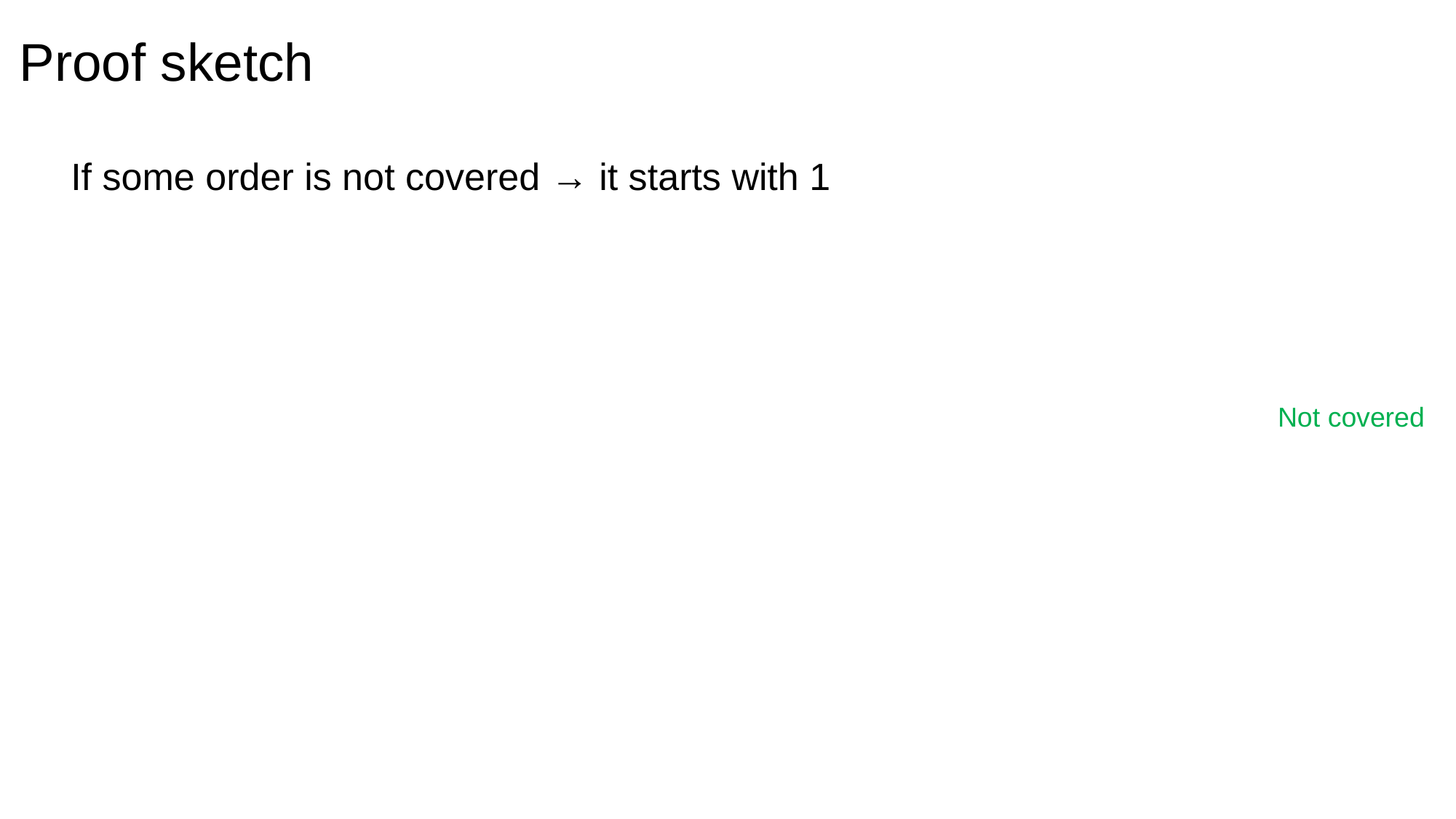

Proof sketch
If some order is not covered → it starts with 1
Not covered